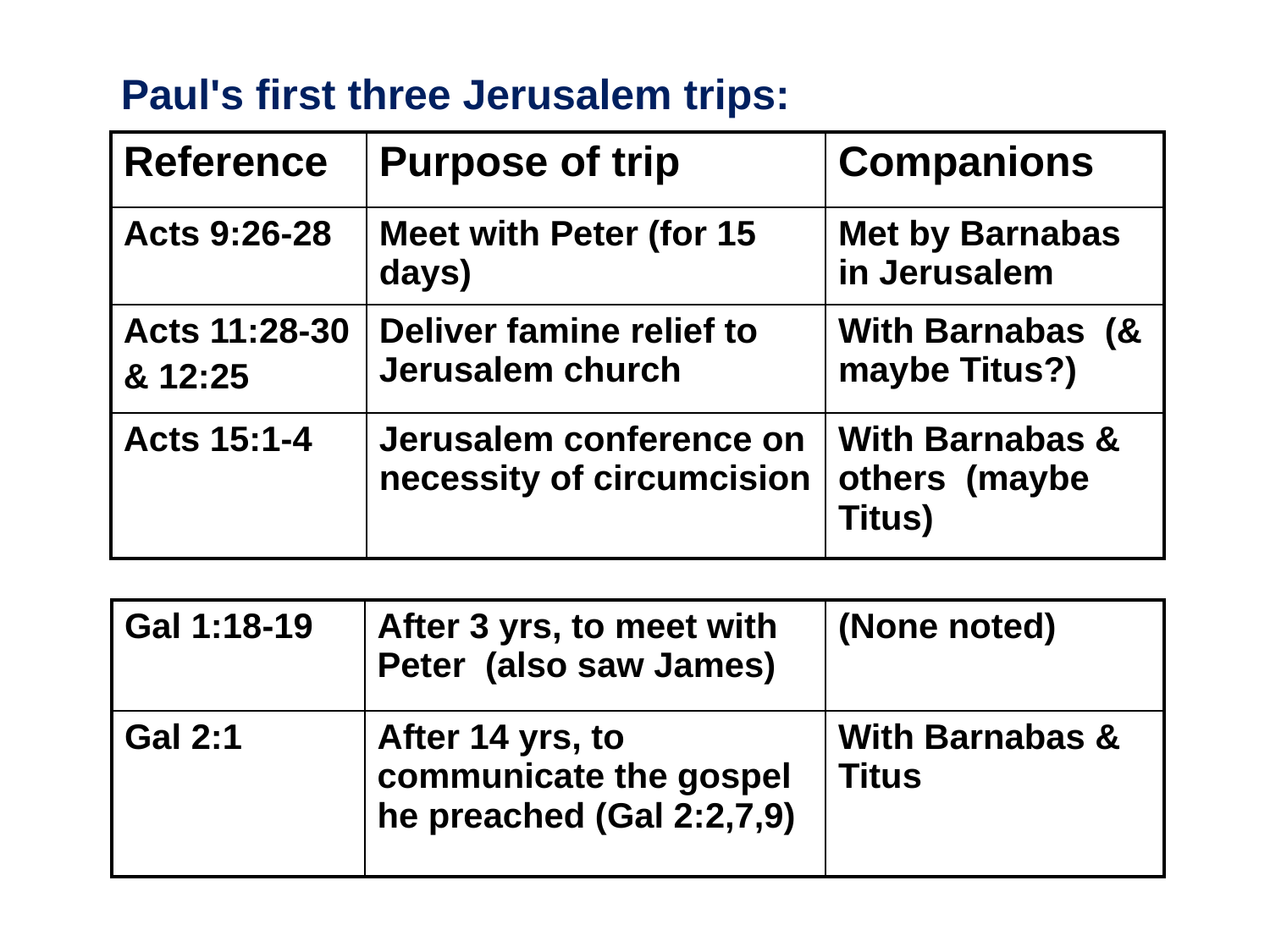

Paul's first three Jerusalem trips:
| Reference | Purpose of trip | Companions |
| --- | --- | --- |
| Acts 9:26-28 | Meet with Peter (for 15 days) | Met by Barnabas in Jerusalem |
| Acts 11:28-30 & 12:25 | Deliver famine relief to Jerusalem church | With Barnabas (& maybe Titus?) |
| Acts 15:1-4 | Jerusalem conference on necessity of circumcision | With Barnabas & others (maybe Titus) |
| Gal 1:18-19 | After 3 yrs, to meet with Peter (also saw James) | (None noted) |
| --- | --- | --- |
| Gal 2:1 | After 14 yrs, to communicate the gospel he preached (Gal 2:2,7,9) | With Barnabas & Titus |